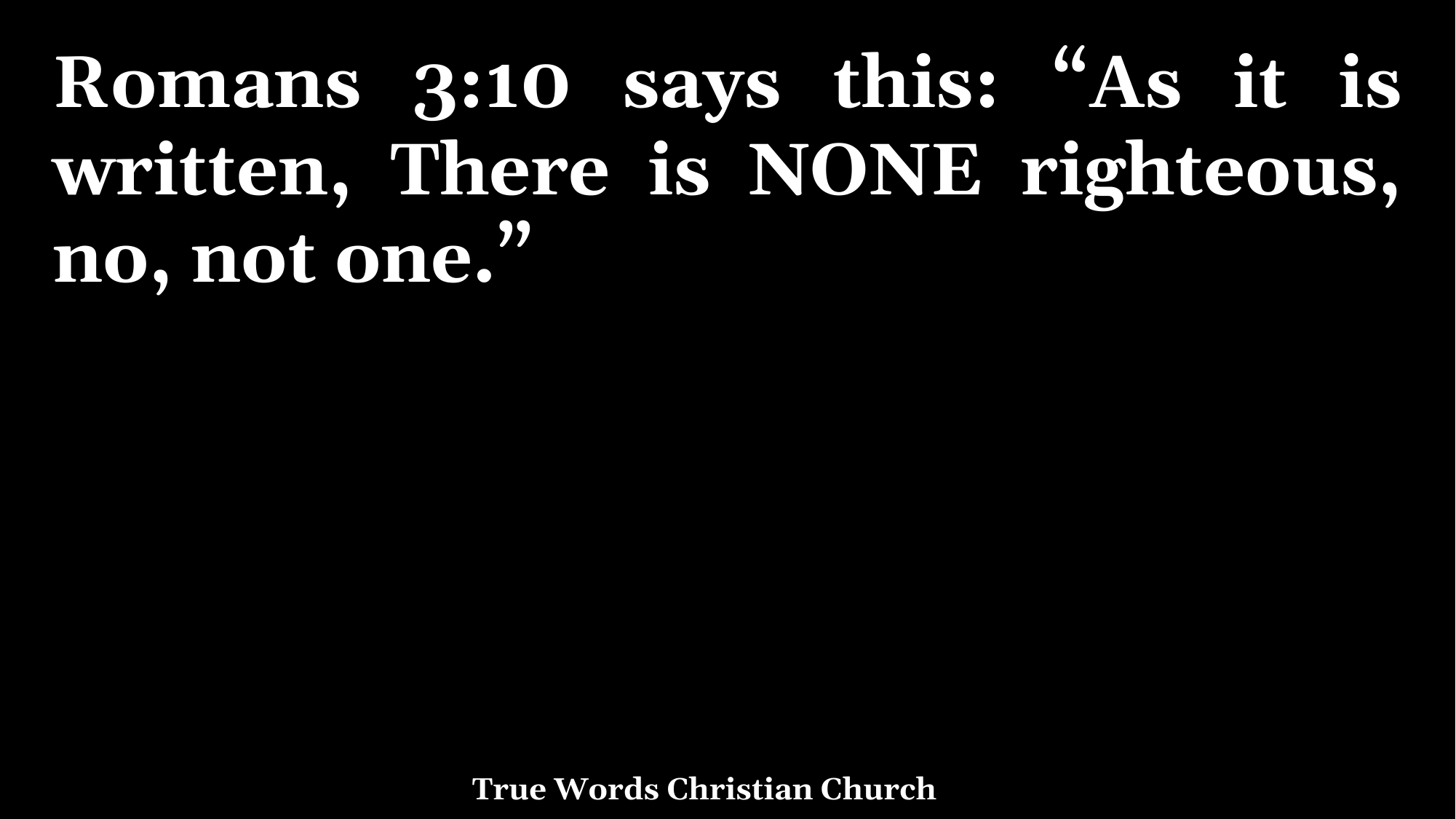

Romans 3:10 says this: “As it is written, There is NONE righteous, no, not one.”
True Words Christian Church